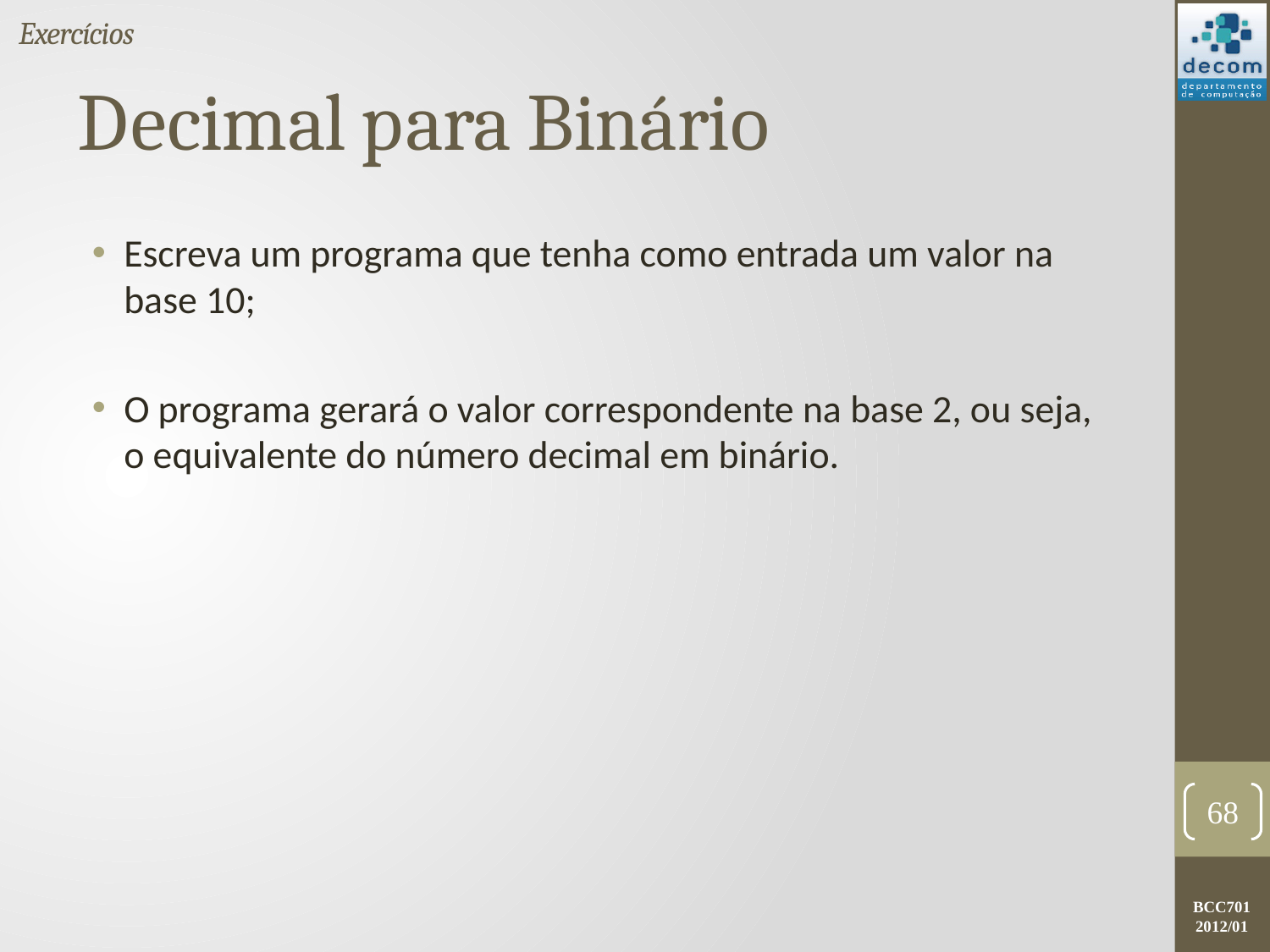

Exercícios
# Decimal para Binário
Escreva um programa que tenha como entrada um valor na base 10;

O programa gerará o valor correspondente na base 2, ou seja, o equivalente do número decimal em binário.
68